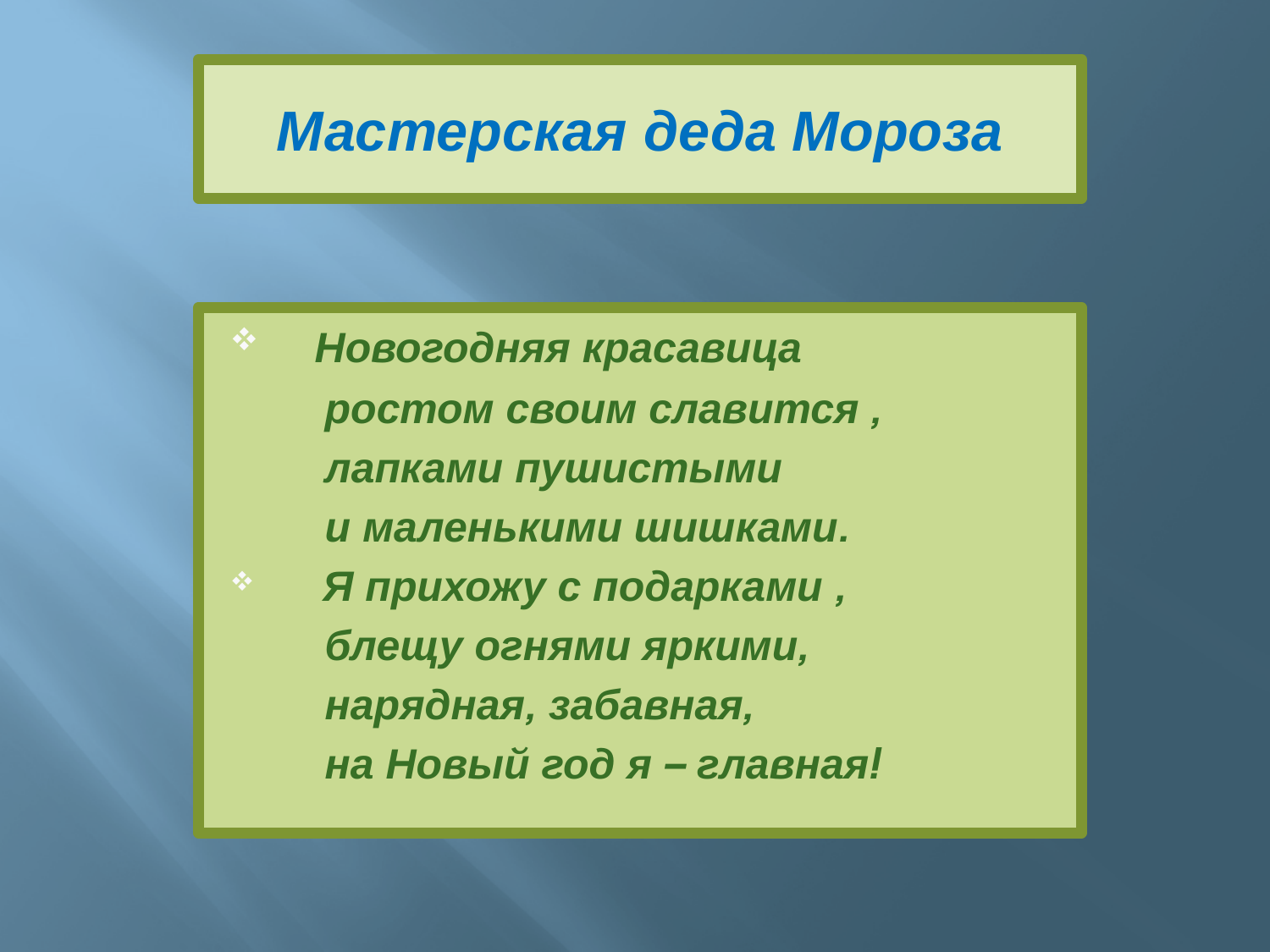

# Мастерская деда Мороза
  Новогодняя красавица
        ростом своим славится ,
        лапками пушистыми
        и маленькими шишками.
   Я прихожу с подарками ,
        блещу огнями яркими,
        нарядная, забавная,
        на Новый год я – главная!